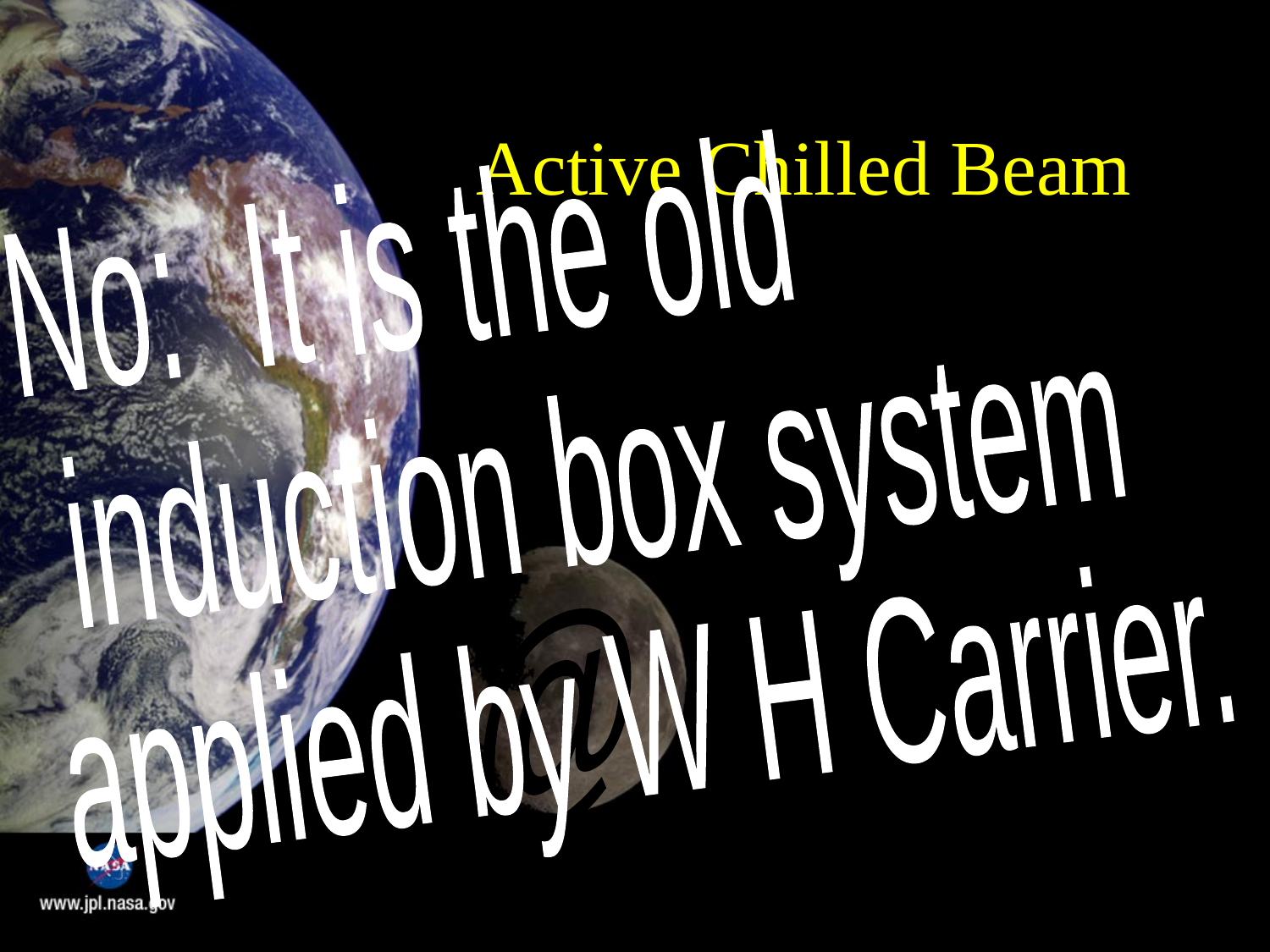

# Active Chilled Beam
No:  It is the old
 induction box system
applied by W H Carrier.
I   Beam
@ 45F?